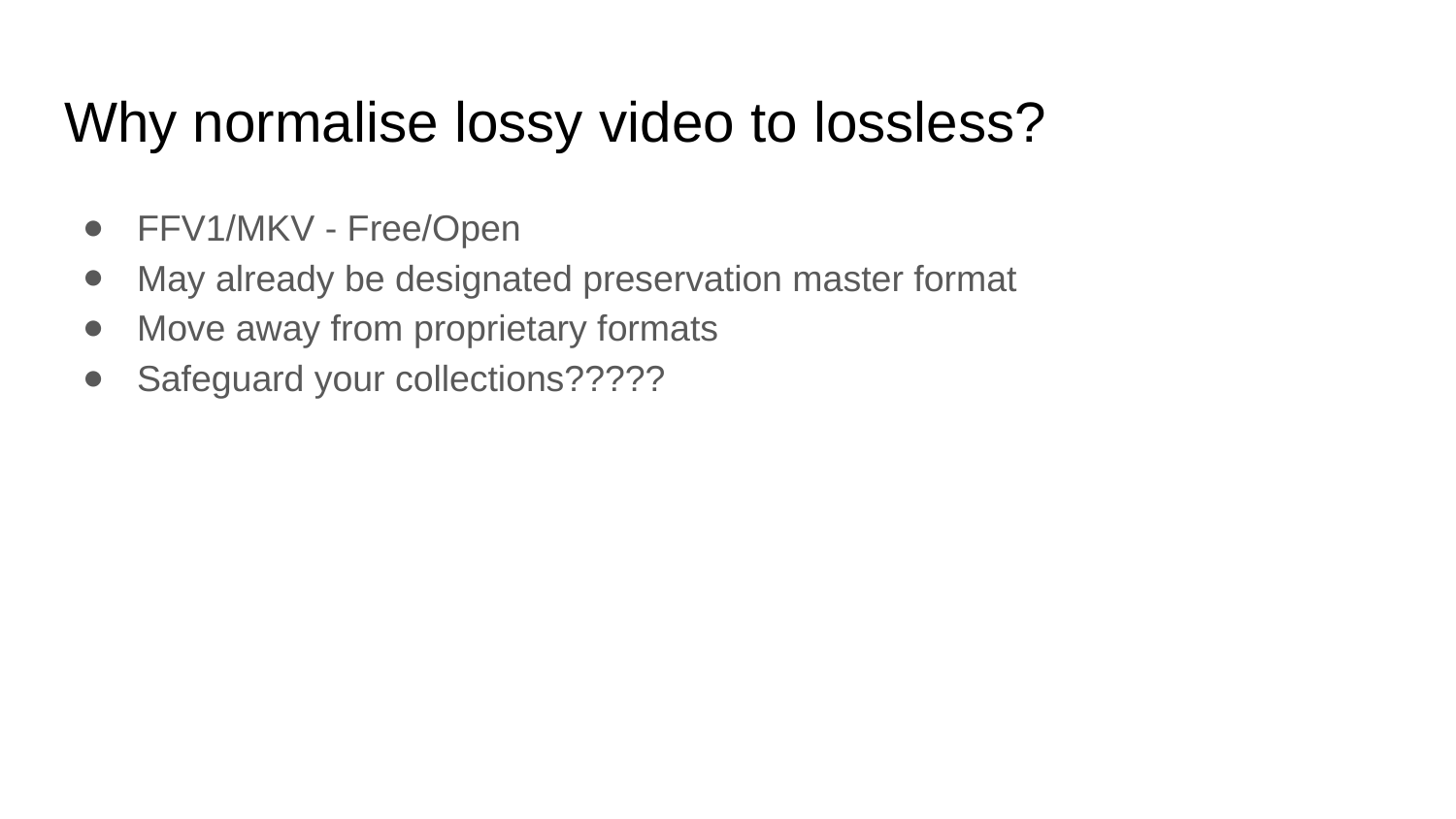

Why normalise lossy video to lossless?
FFV1/MKV - Free/Open
May already be designated preservation master format
Move away from proprietary formats
Safeguard your collections?????